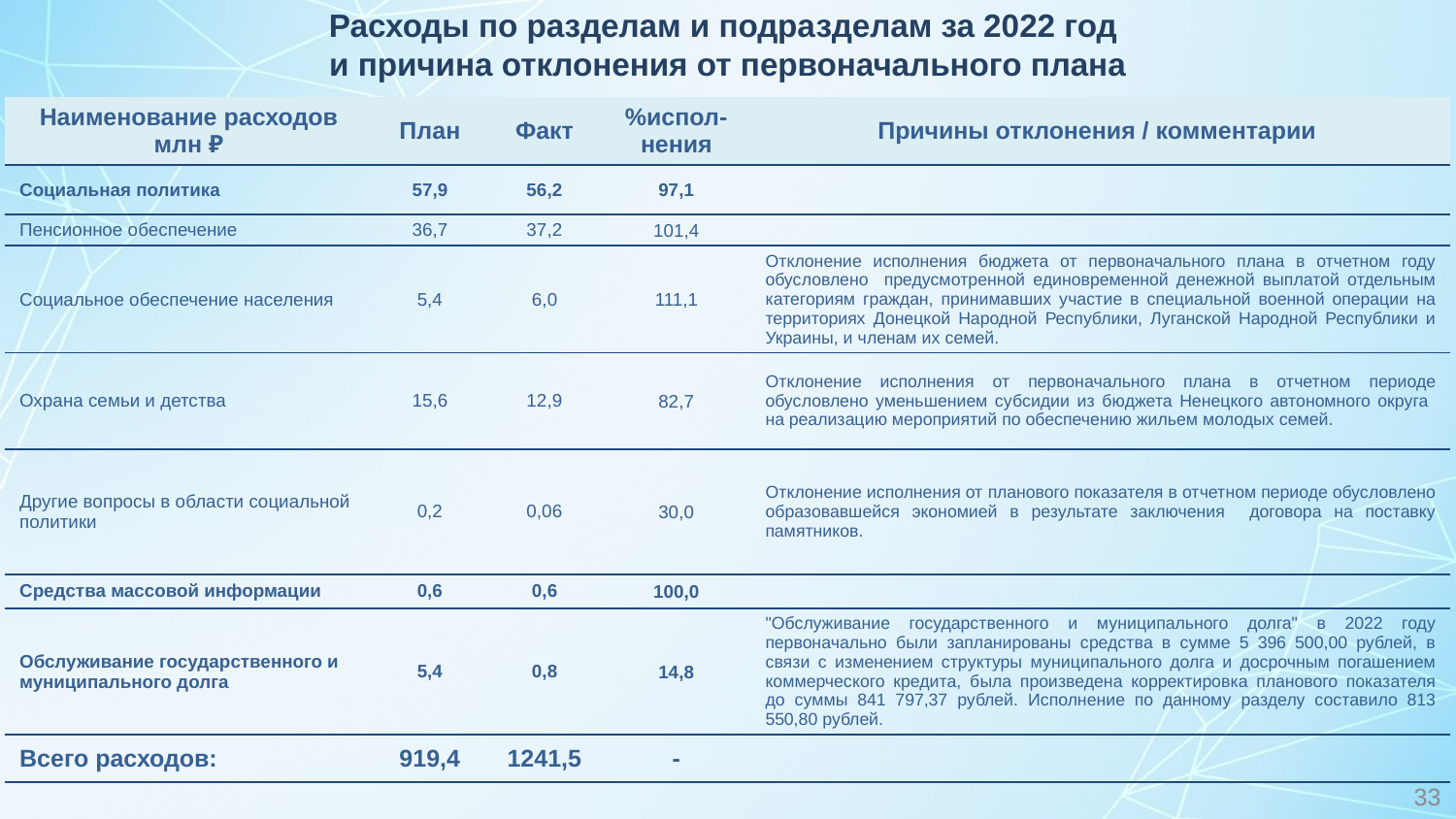

Расходы по разделам и подразделам за 2022 год
и причина отклонения от первоначального плана

| Наименование расходов млн ₽ | План | Факт | %испол-нения | Причины отклонения / комментарии |
| --- | --- | --- | --- | --- |
| Социальная политика | 57,9 | 56,2 | 97,1 |  |
| Пенсионное обеспечение | 36,7 | 37,2 | 101,4 |  |
| Социальное обеспечение населения | 5,4 | 6,0 | 111,1 | Отклонение исполнения бюджета от первоначального плана в отчетном году обусловлено предусмотренной единовременной денежной выплатой отдельным категориям граждан, принимавших участие в специальной военной операции на территориях Донецкой Народной Республики, Луганской Народной Республики и Украины, и членам их семей. |
| Охрана семьи и детства | 15,6 | 12,9 | 82,7 | Отклонение исполнения от первоначального плана в отчетном периоде обусловлено уменьшением субсидии из бюджета Ненецкого автономного округа на реализацию мероприятий по обеспечению жильем молодых семей. |
| Другие вопросы в области социальной политики | 0,2 | 0,06 | 30,0 | Отклонение исполнения от планового показателя в отчетном периоде обусловлено образовавшейся экономией в результате заключения договора на поставку памятников. |
| Средства массовой информации | 0,6 | 0,6 | 100,0 |  |
| Обслуживание государственного и муниципального долга | 5,4 | 0,8 | 14,8 | "Обслуживание государственного и муниципального долга" в 2022 году первоначально были запланированы средства в сумме 5 396 500,00 рублей, в связи с изменением структуры муниципального долга и досрочным погашением коммерческого кредита, была произведена корректировка планового показателя до суммы 841 797,37 рублей. Исполнение по данному разделу составило 813 550,80 рублей. |
| Всего расходов: | 919,4 | 1241,5 | - |  |
33